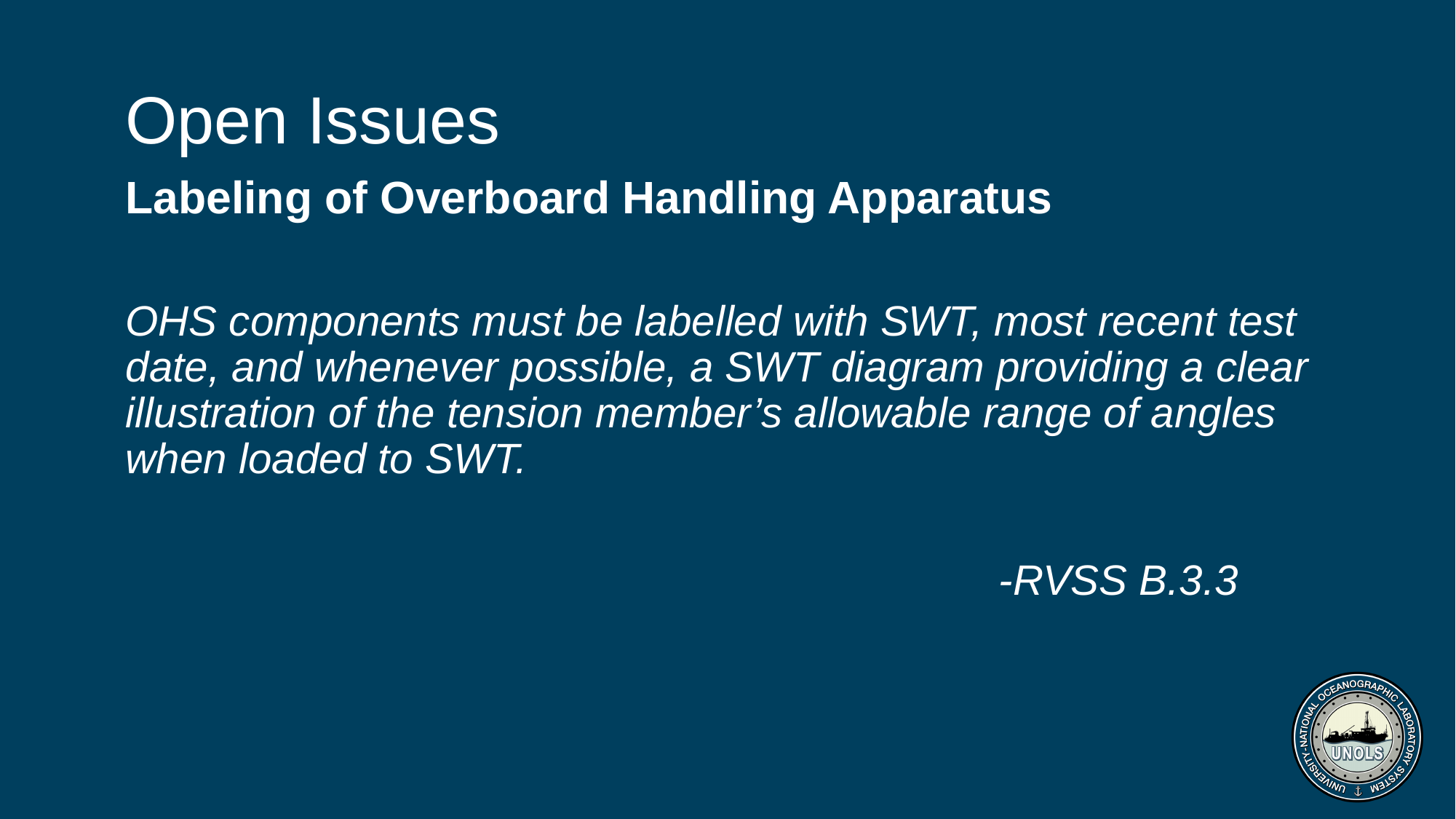

# Open Issues
Labeling of Overboard Handling Apparatus

OHS components must be labelled with SWT, most recent test date, and whenever possible, a SWT diagram providing a clear illustration of the tension member’s allowable range of angles when loaded to SWT.

								-RVSS B.3.3